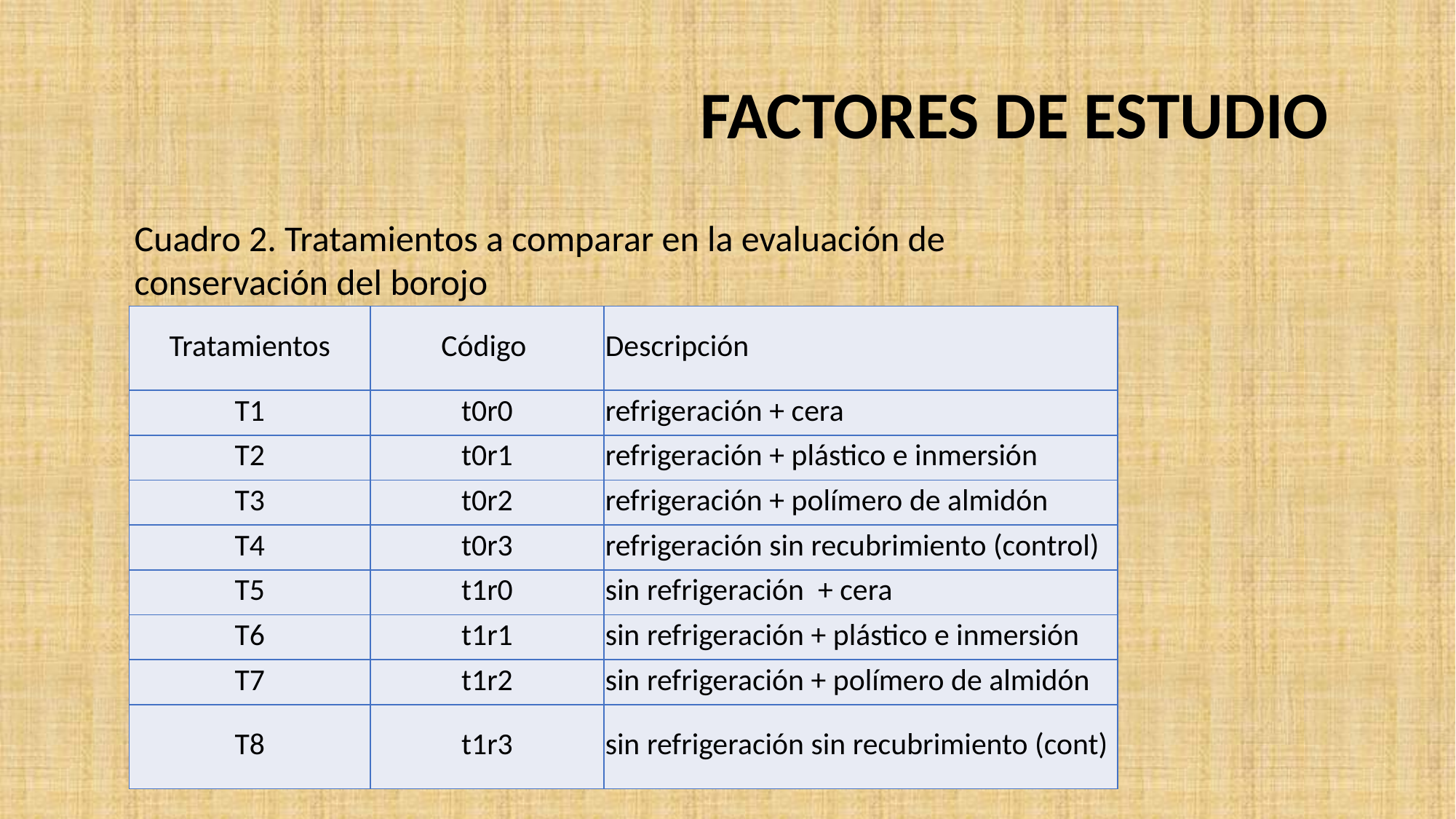

# FACTORES DE ESTUDIO
Cuadro 2. Tratamientos a comparar en la evaluación de conservación del borojo

| Tratamientos | Código | Descripción |
| --- | --- | --- |
| T1 | t0r0 | refrigeración + cera |
| T2 | t0r1 | refrigeración + plástico e inmersión |
| T3 | t0r2 | refrigeración + polímero de almidón |
| T4 | t0r3 | refrigeración sin recubrimiento (control) |
| T5 | t1r0 | sin refrigeración + cera |
| T6 | t1r1 | sin refrigeración + plástico e inmersión |
| T7 | t1r2 | sin refrigeración + polímero de almidón |
| T8 | t1r3 | sin refrigeración sin recubrimiento (cont) |